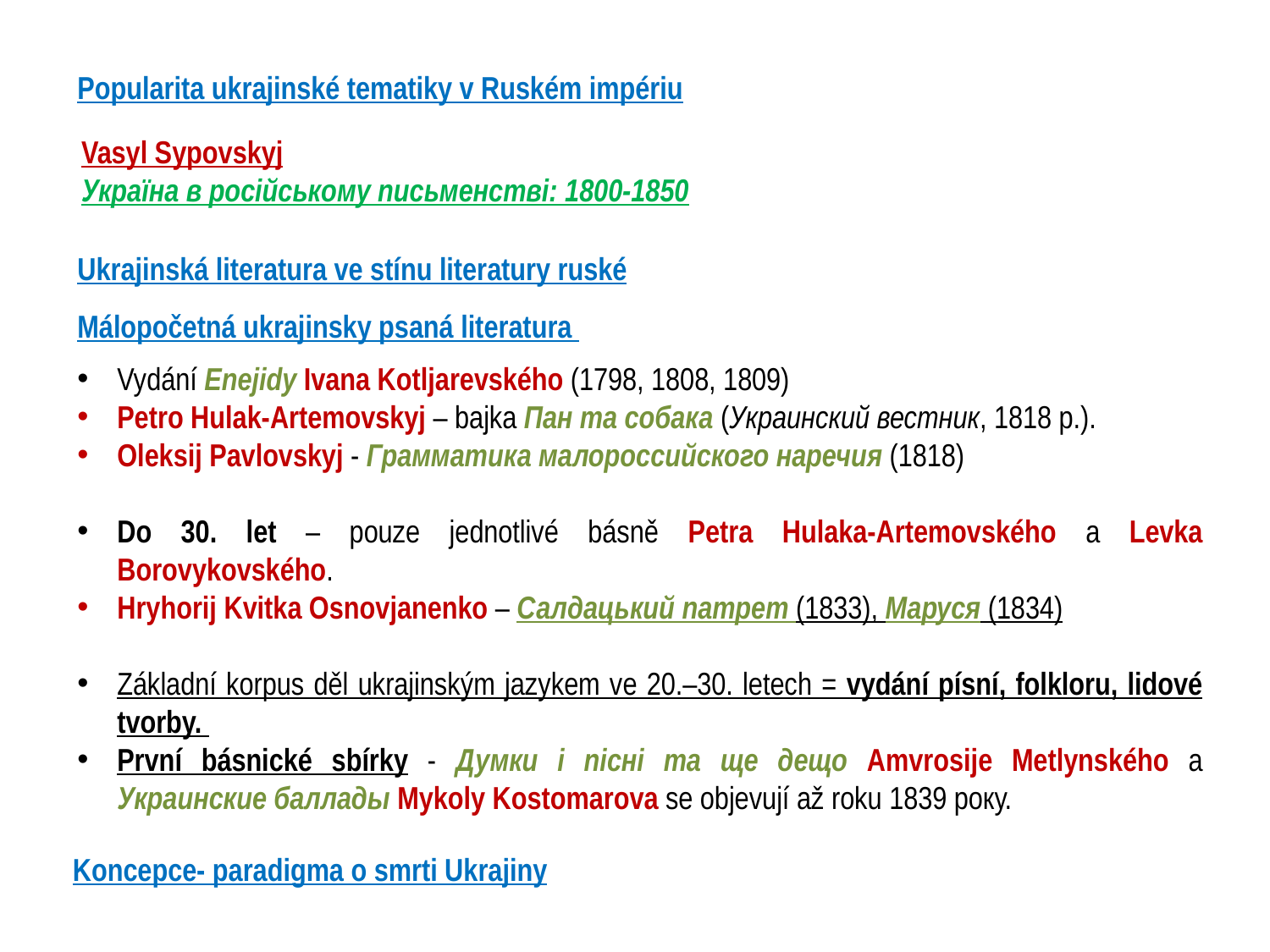

Popularita ukrajinské tematiky v Ruském impériu
Vasyl Sypovskyj
Україна в російському письменстві: 1800-1850
Ukrajinská literatura ve stínu literatury ruské
Málopočetná ukrajinsky psaná literatura
Vydání Enejidy Ivana Kotljarevského (1798, 1808, 1809)
Petro Hulak-Artemovskyj – bajka Пан та собака (Украинский вестник, 1818 р.).
Oleksij Pavlovskyj - Грамматика малороссийского наречия (1818)

Do 30. let – pouze jednotlivé básně Petra Hulaka-Artemovského a Levka Borovykovského.
Hryhorij Kvitka Osnovjanenko – Салдацький патрет (1833), Маруся (1834)

Základní korpus děl ukrajinským jazykem ve 20.–30. letech = vydání písní, folkloru, lidové tvorby.
První básnické sbírky - Думки і пісні та ще дещо Amvrosije Metlynského a Украинские баллады Mykoly Kostomarova se objevují až roku 1839 року.
Koncepce- paradigma o smrti Ukrajiny